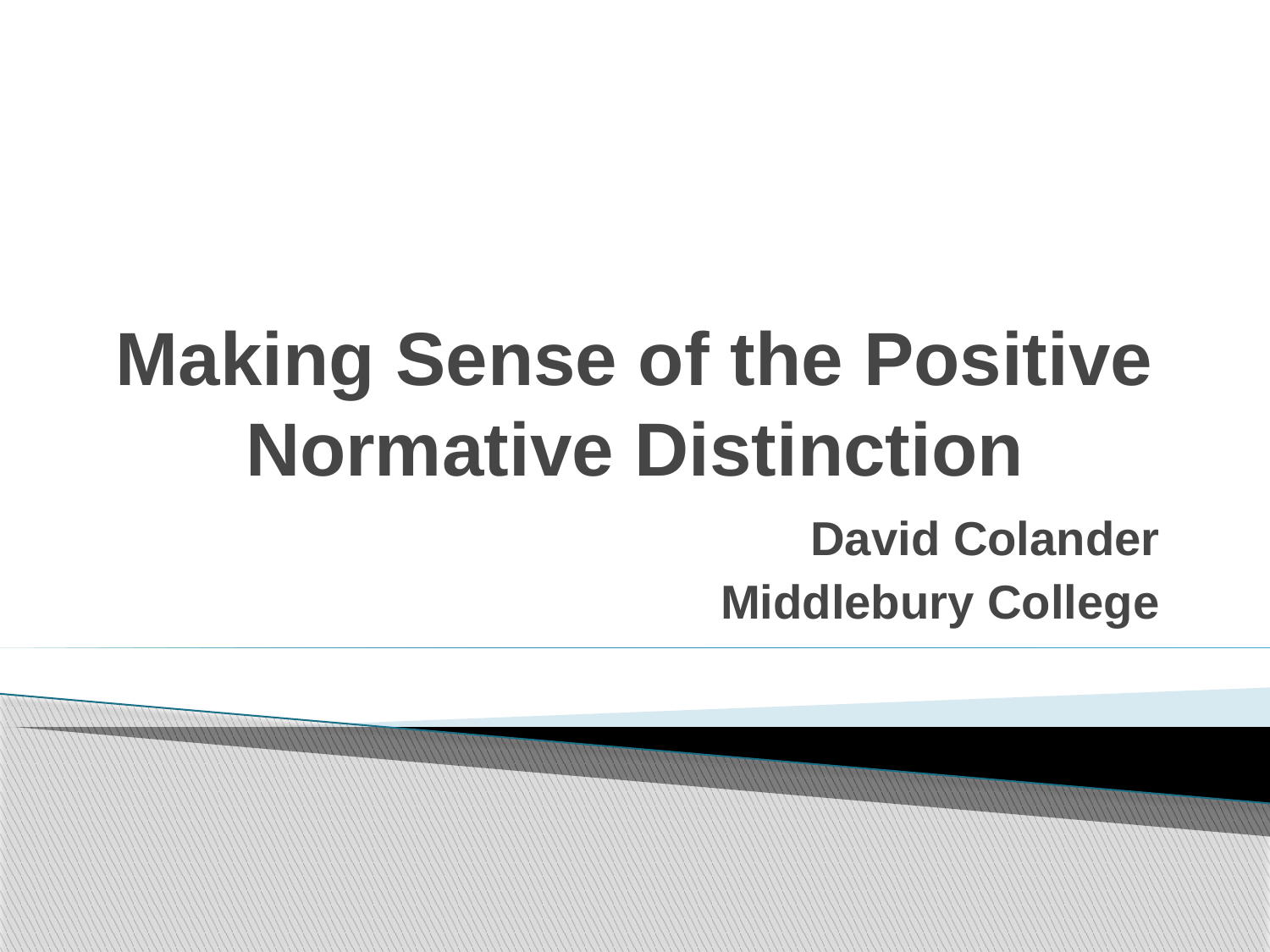

# Making Sense of the Positive Normative Distinction
David Colander
 Middlebury College